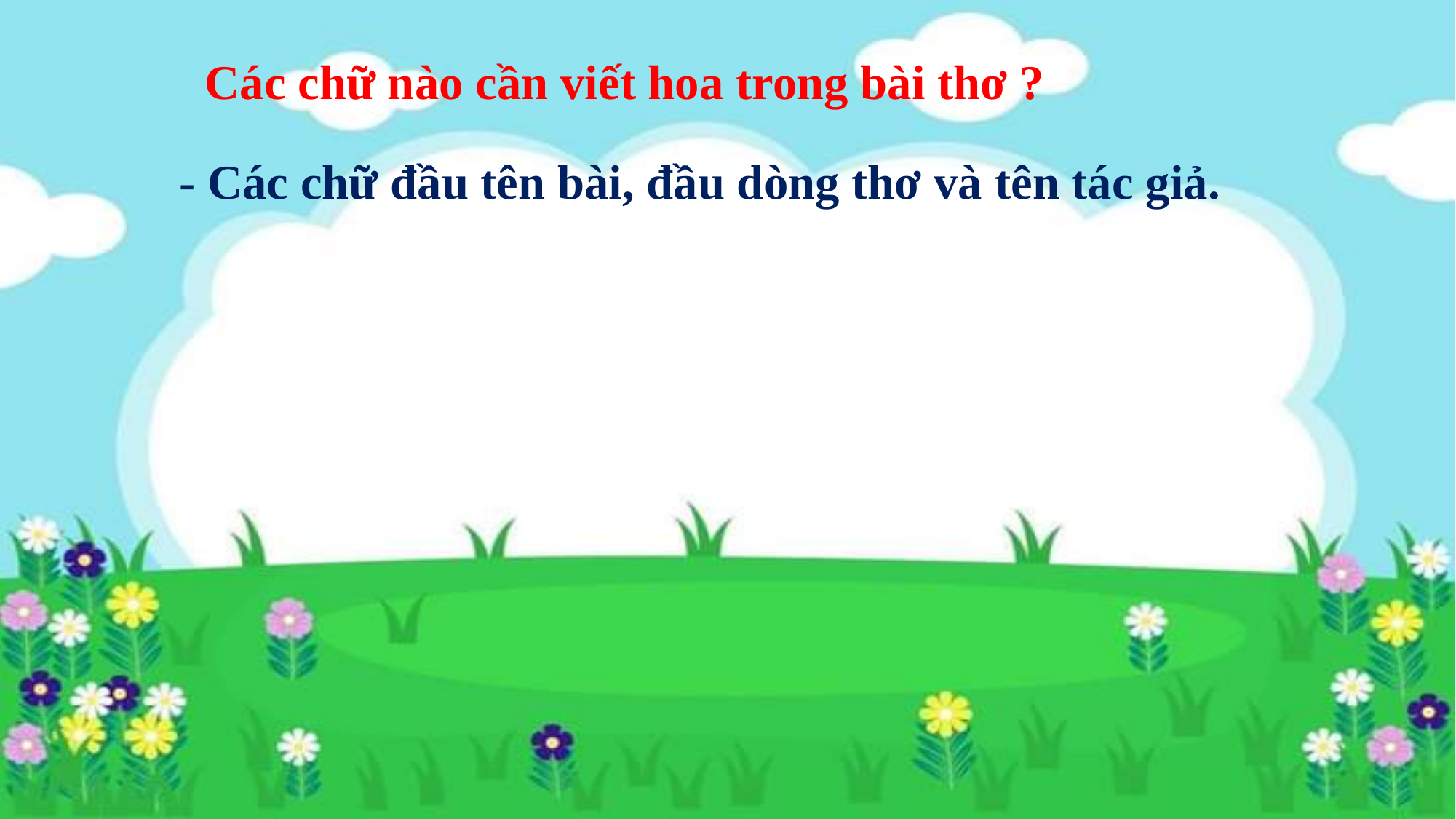

Các chữ nào cần viết hoa trong bài thơ ?
- Các chữ đầu tên bài, đầu dòng thơ và tên tác giả.